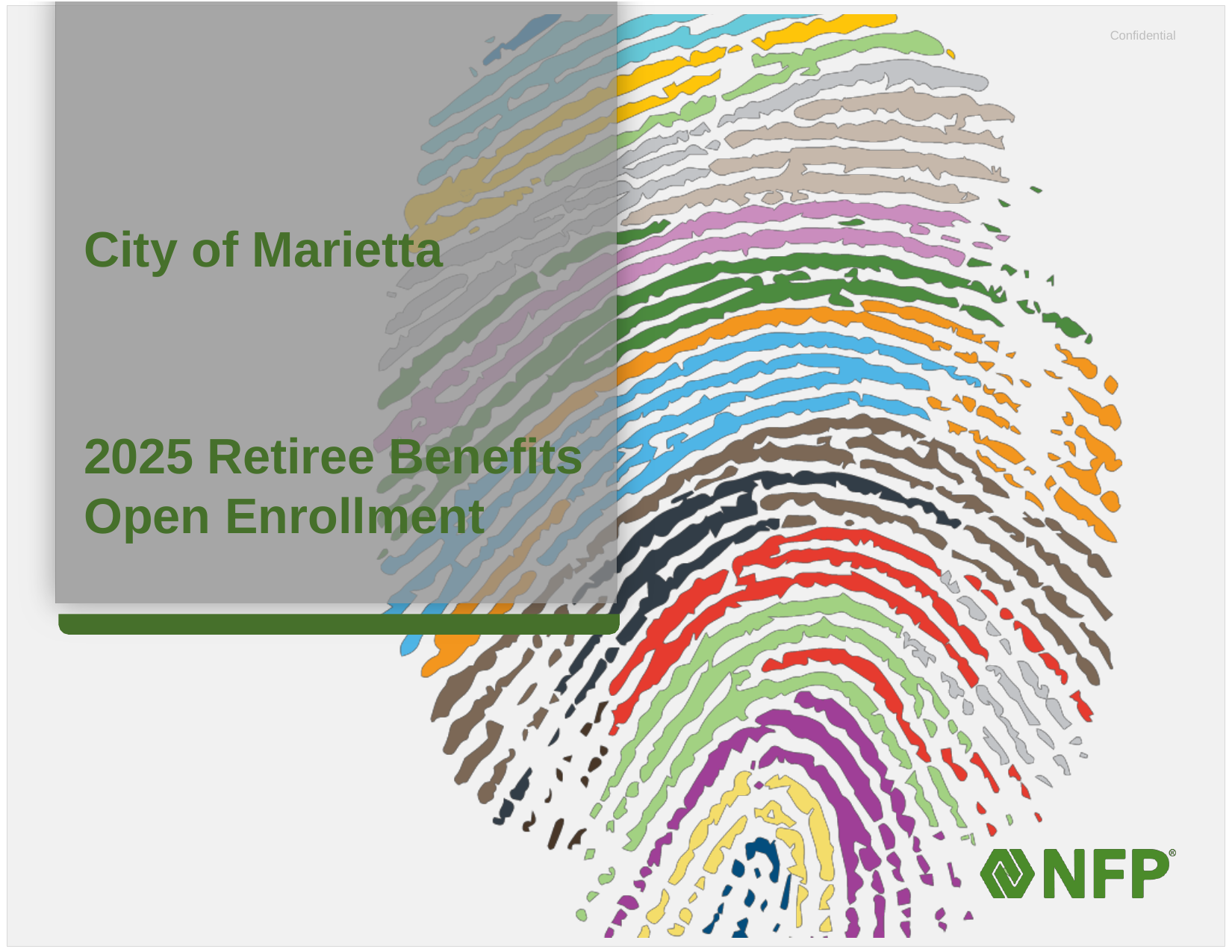

Confidential
# City of Marietta
2025 Retiree Benefits Open Enrollment